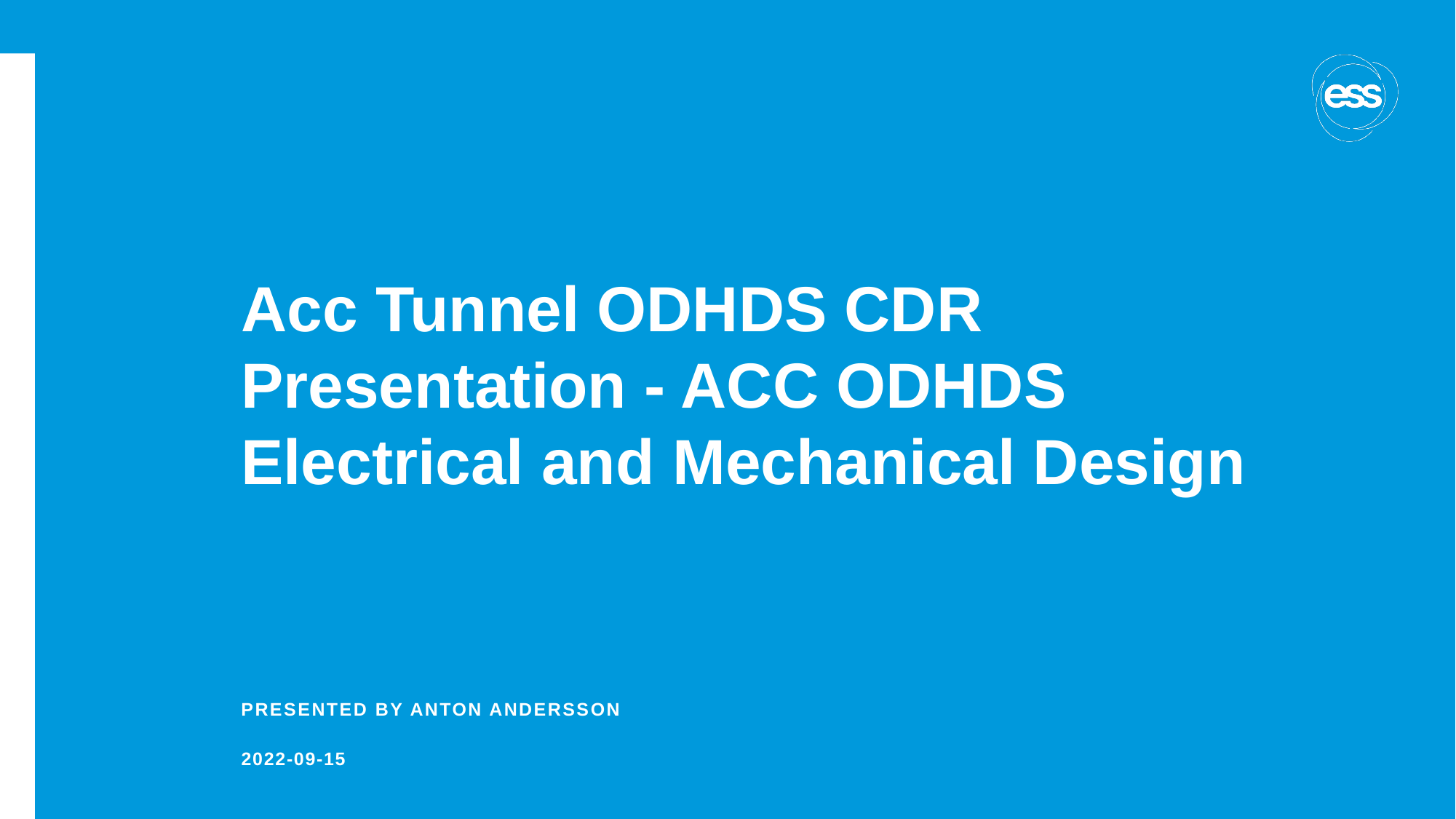

# Acc Tunnel ODHDS CDR Presentation - ACC ODHDS Electrical and Mechanical Design
PRESENTED BY anton andersson
2022-09-15